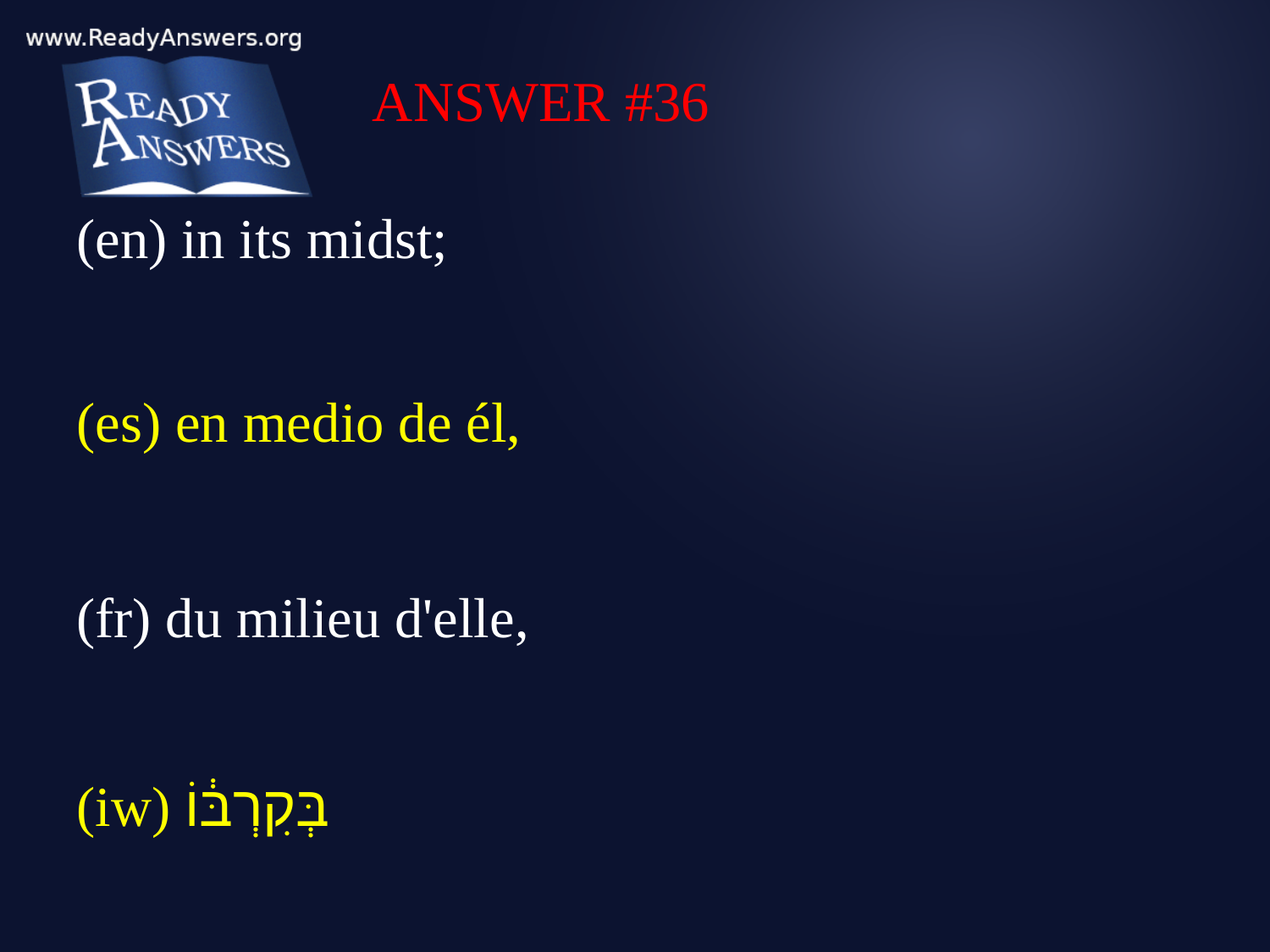

ANSWER #36
(en) in its midst;
(es) en medio de él,
(fr) du milieu d'elle,
(iw) בְּקִרְבּ֔וֹ